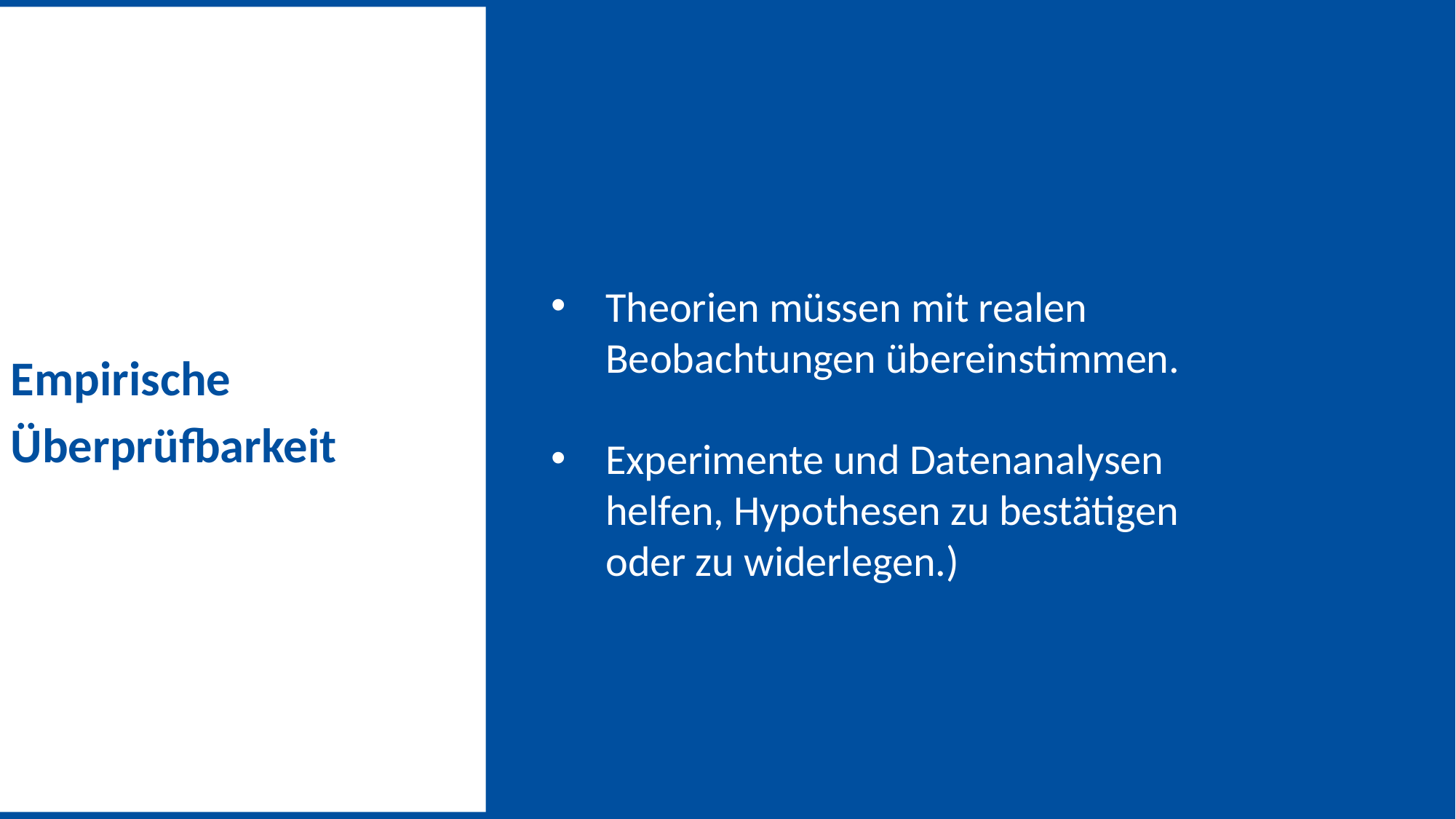

Empirische
Überprüfbarkeit

Theorien müssen mit realen Beobachtungen übereinstimmen.

Experimente und Datenanalysen helfen, Hypothesen zu bestätigen oder zu widerlegen.)